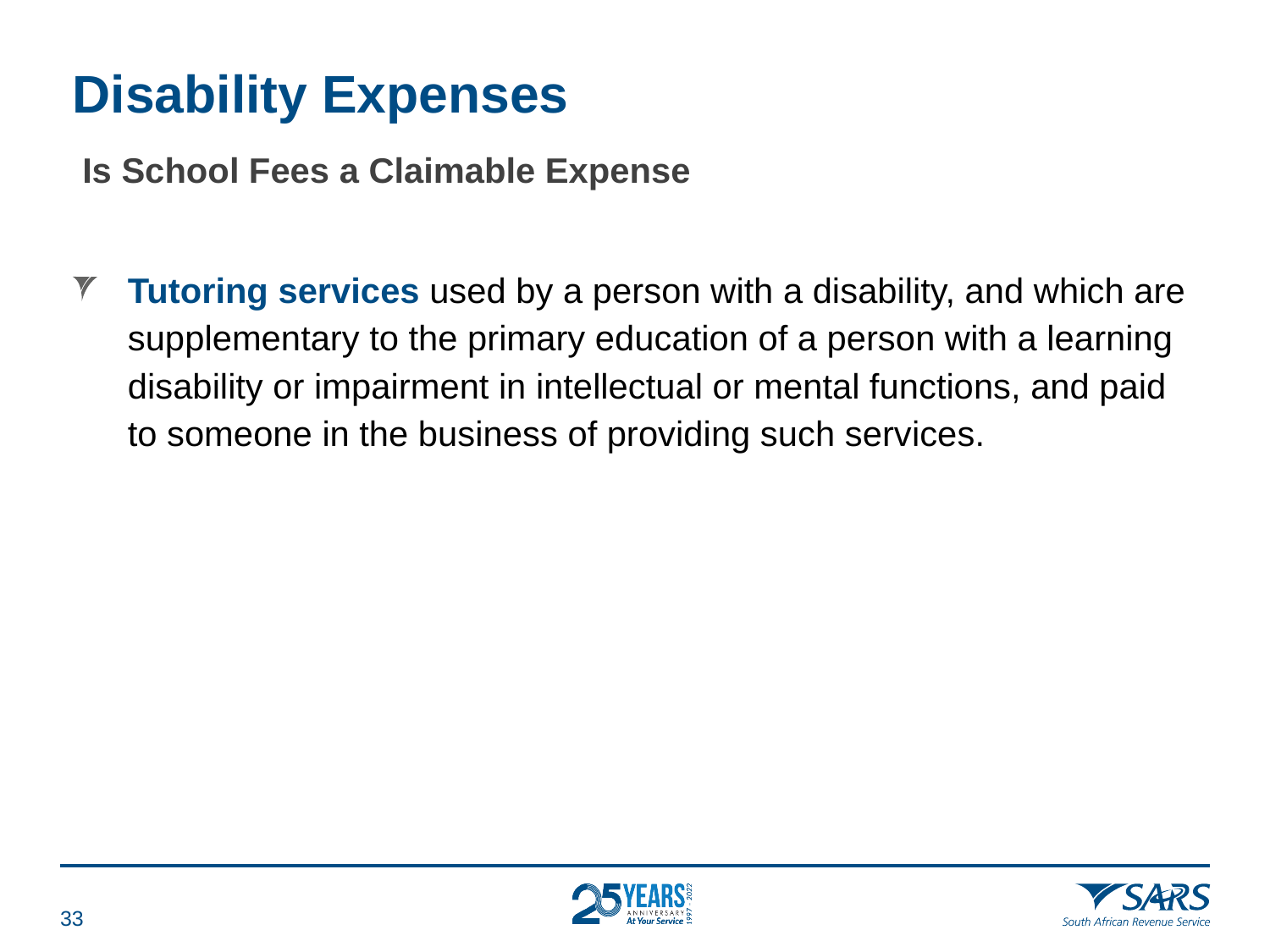

# Disability Expenses
 Is School Fees a Claimable Expense
Tutoring services used by a person with a disability, and which are supplementary to the primary education of a person with a learning disability or impairment in intellectual or mental functions, and paid to someone in the business of providing such services.
33